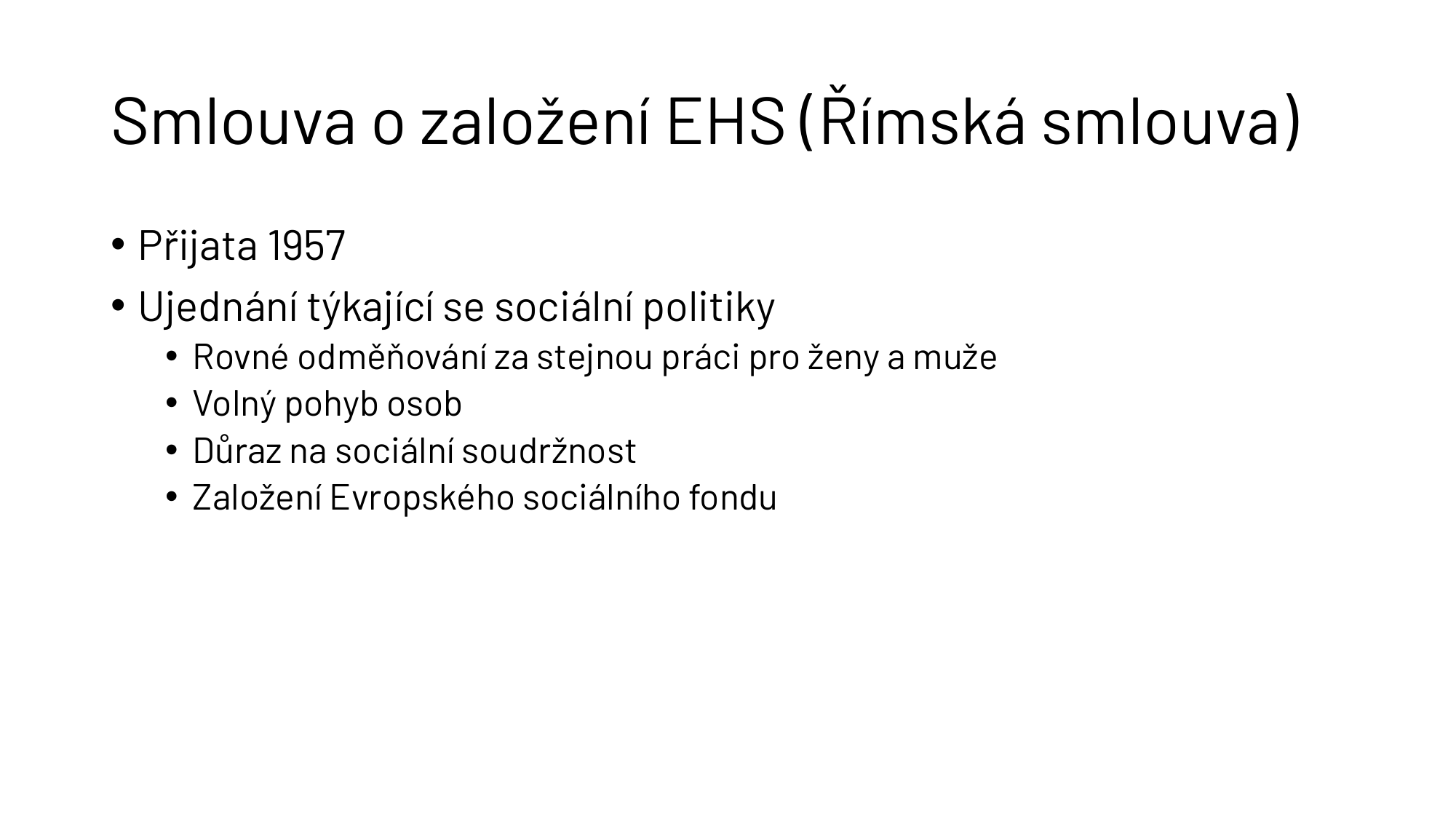

# Smlouva o založení EHS (Římská smlouva)
Přijata 1957
Ujednání týkající se sociální politiky
Rovné odměňování za stejnou práci pro ženy a muže
Volný pohyb osob
Důraz na sociální soudržnost
Založení Evropského sociálního fondu